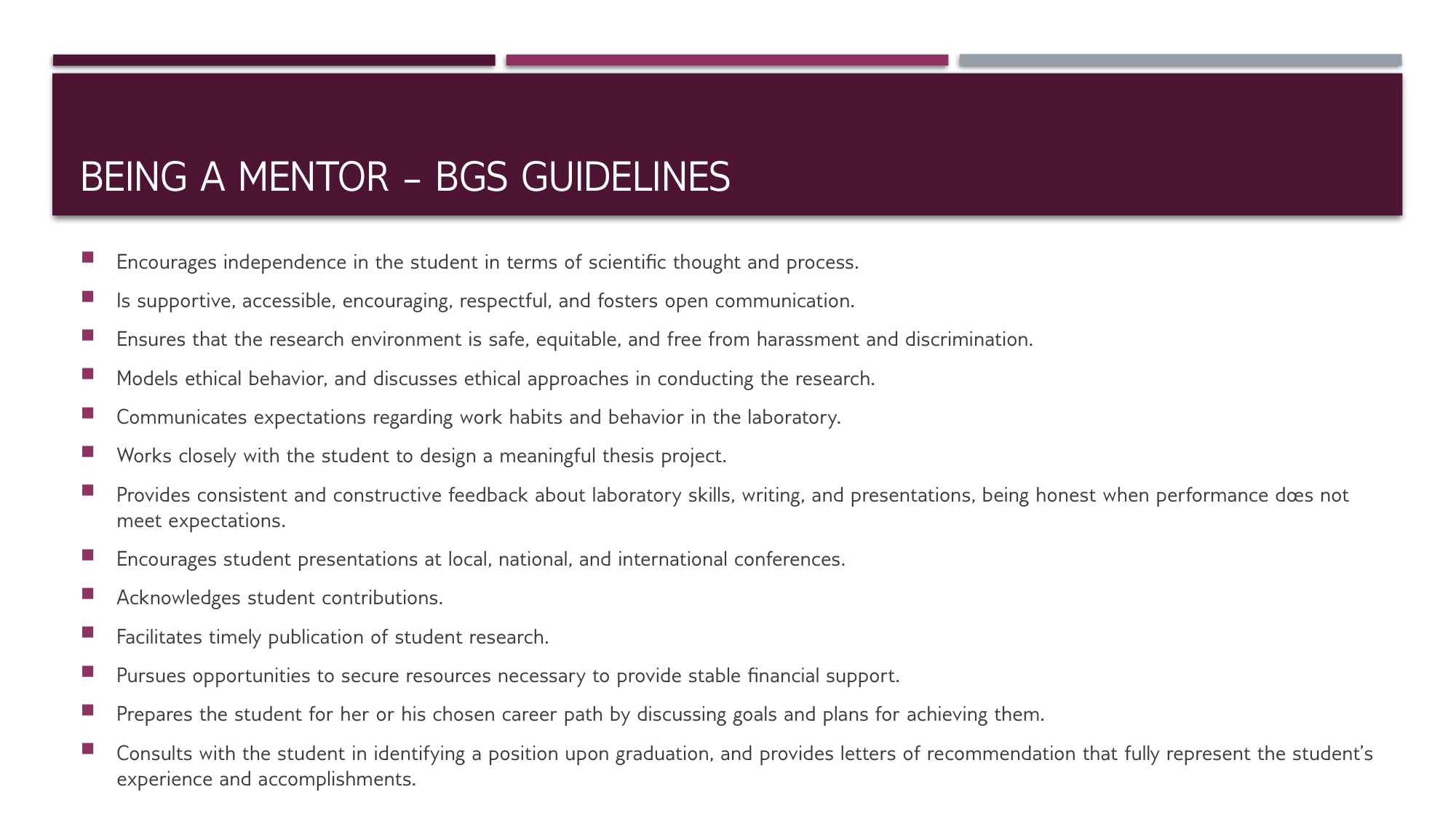

# BEING A MENTOR – BGS GUIDELINES

Encourages independence in the student in terms of scientific thought and process.
Is supportive, accessible, encouraging, respectful, and fosters open communication.
Ensures that the research environment is safe, equitable, and free from harassment and discrimination.
Models ethical behavior, and discusses ethical approaches in conducting the research.
Communicates expectations regarding work habits and behavior in the laboratory.
Works closely with the student to design a meaningful thesis project.
Provides consistent and constructive feedback about laboratory skills, writing, and presentations, being honest when performance does not meet expectations.
Encourages student presentations at local, national, and international conferences.
Acknowledges student contributions.
Facilitates timely publication of student research.
Pursues opportunities to secure resources necessary to provide stable financial support.
Prepares the student for her or his chosen career path by discussing goals and plans for achieving them.
Consults with the student in identifying a position upon graduation, and provides letters of recommendation that fully represent the student’s experience and accomplishments.